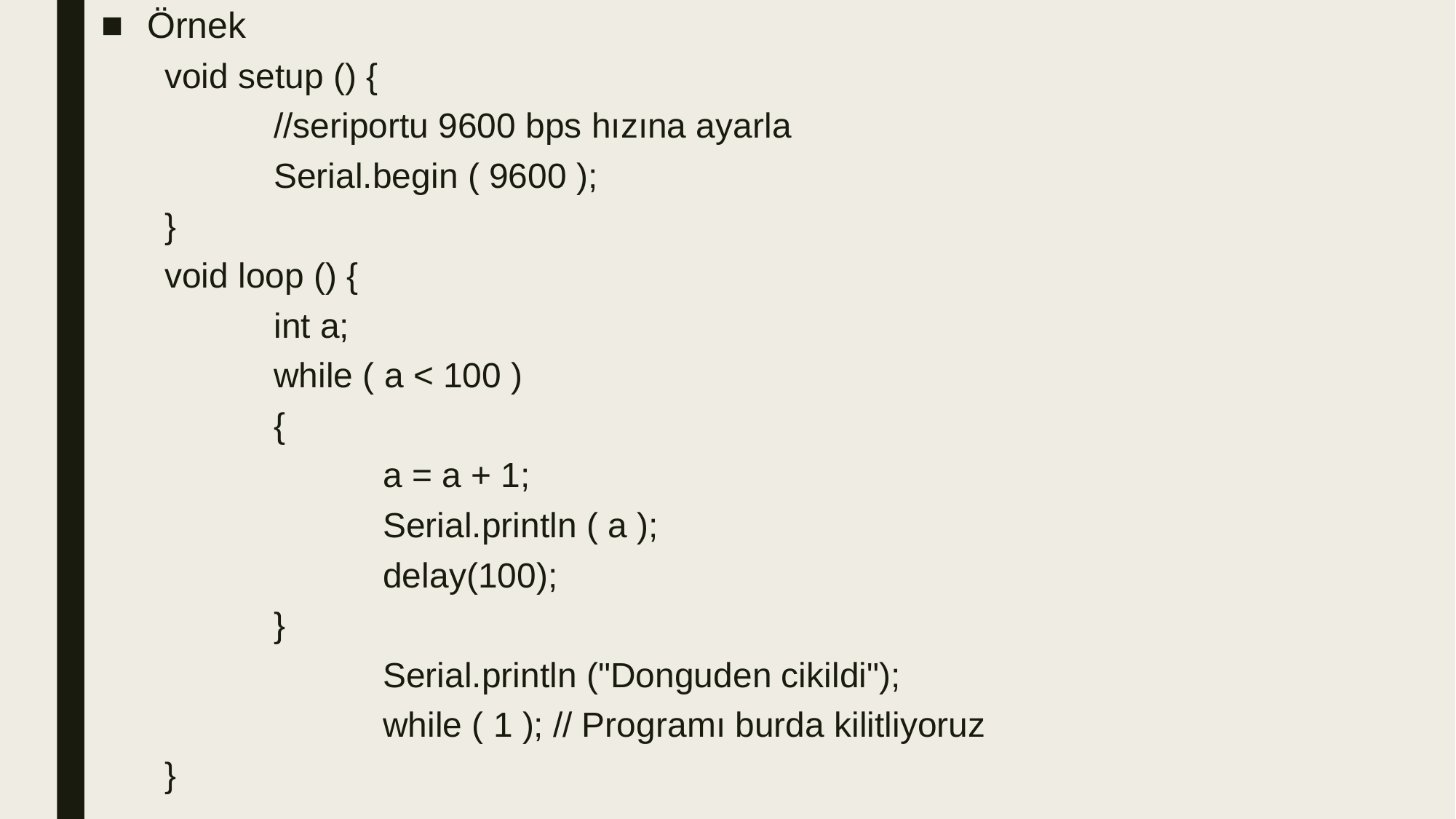

Örnek
void setup () {
	//seriportu 9600 bps hızına ayarla
	Serial.begin ( 9600 );
}
void loop () {
	int a;
	while ( a < 100 )
	{
		a = a + 1;
		Serial.println ( a );
		delay(100);
	}
		Serial.println ("Donguden cikildi");
		while ( 1 ); // Programı burda kilitliyoruz
}